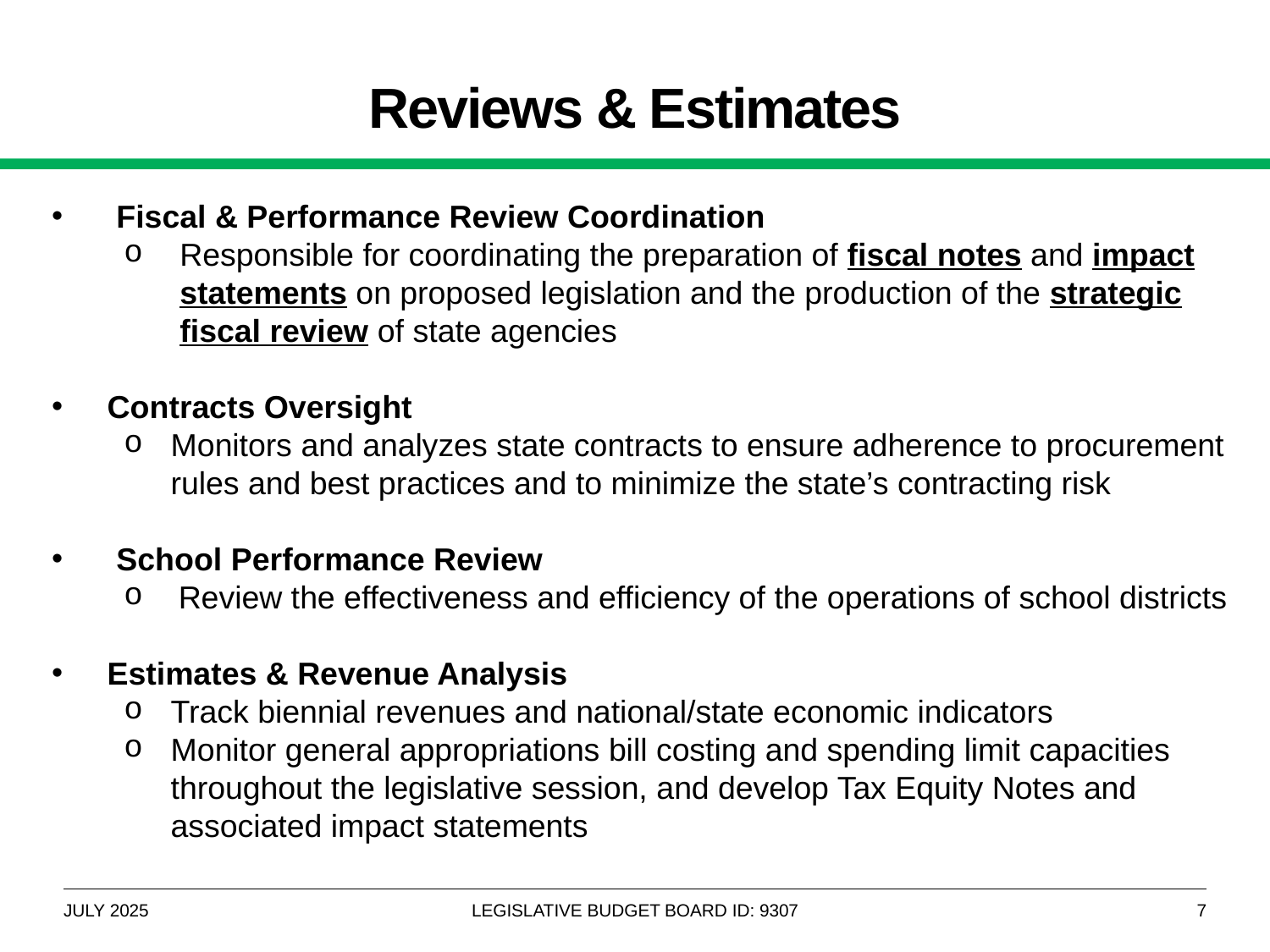

# Reviews & Estimates
Fiscal & Performance Review Coordination
Responsible for coordinating the preparation of fiscal notes and impact statements on proposed legislation and the production of the strategic fiscal review of state agencies

Contracts Oversight
Monitors and analyzes state contracts to ensure adherence to procurement rules and best practices and to minimize the state’s contracting risk

School Performance Review
Review the effectiveness and efficiency of the operations of school districts

Estimates & Revenue Analysis
Track biennial revenues and national/state economic indicators
Monitor general appropriations bill costing and spending limit capacities throughout the legislative session, and develop Tax Equity Notes and associated impact statements

JULY 2025
LEGISLATIVE BUDGET BOARD ID: 9307
7